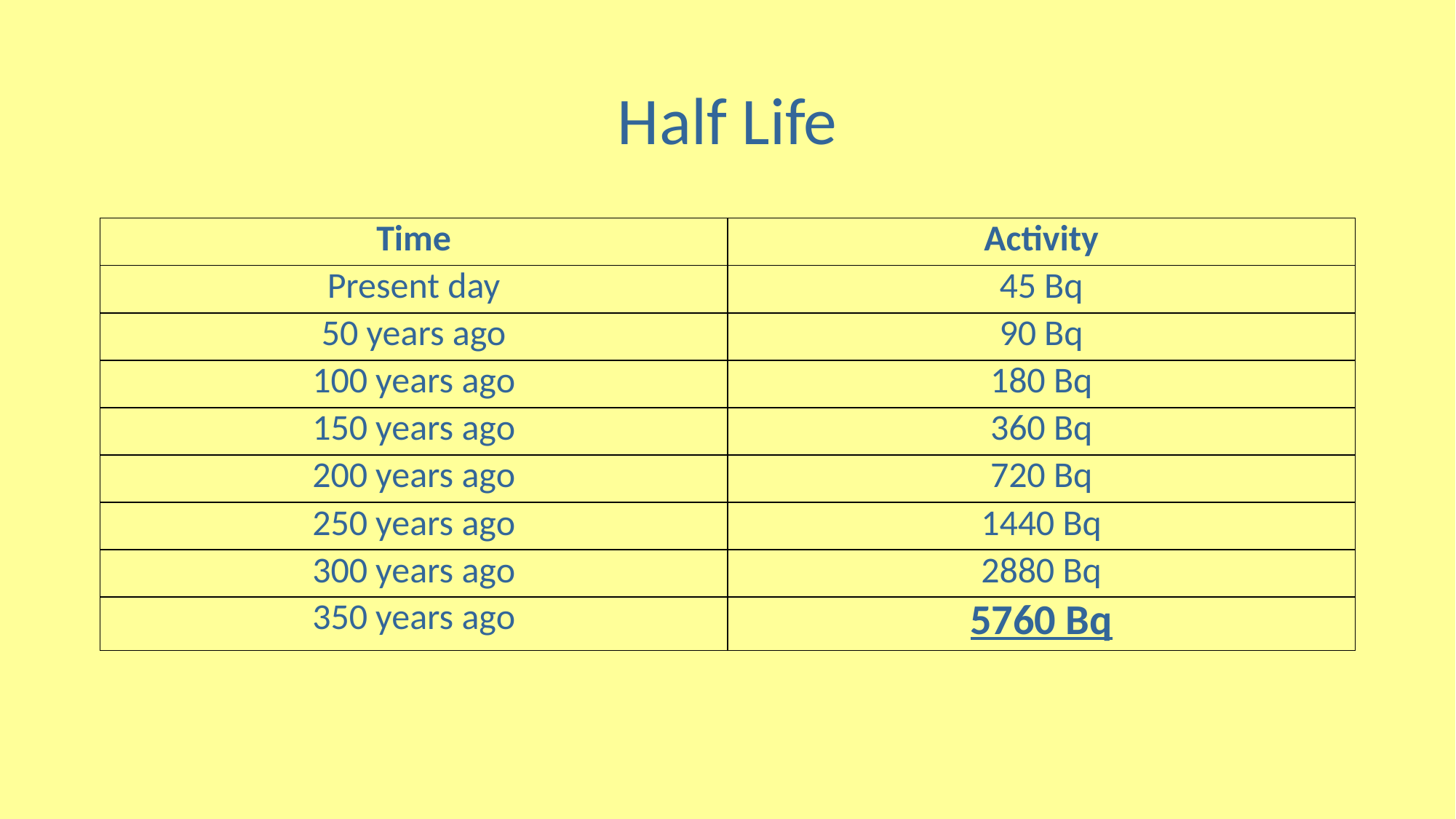

# Half Life
| Time | Activity |
| --- | --- |
| Present day | 45 Bq |
| 50 years ago | 90 Bq |
| 100 years ago | 180 Bq |
| 150 years ago | 360 Bq |
| 200 years ago | 720 Bq |
| 250 years ago | 1440 Bq |
| 300 years ago | 2880 Bq |
| 350 years ago | 5760 Bq |